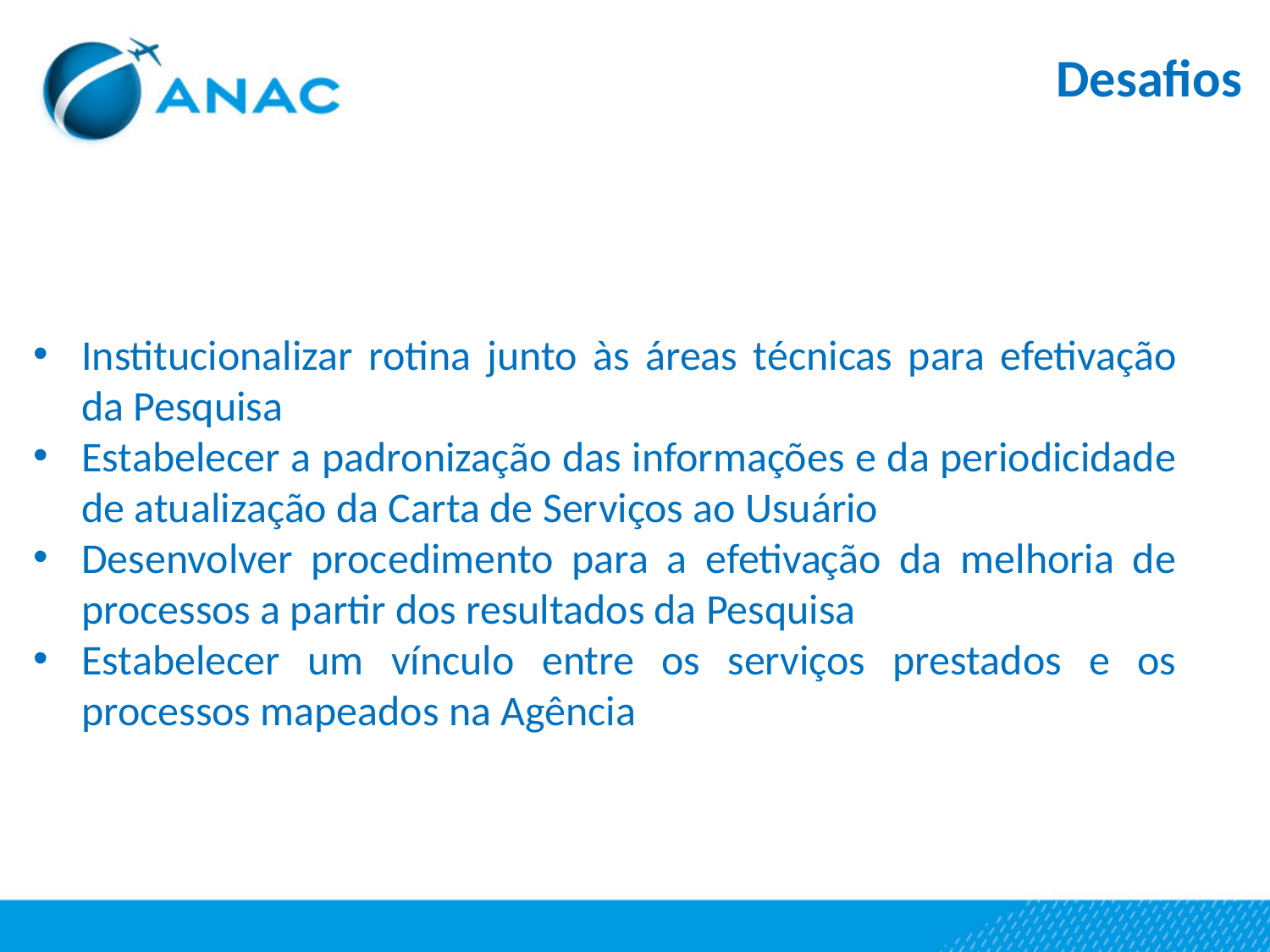

Desafios

Institucionalizar rotina junto às áreas técnicas para efetivação da Pesquisa
Estabelecer a padronização das informações e da periodicidade de atualização da Carta de Serviços ao Usuário
Desenvolver procedimento para a efetivação da melhoria de processos a partir dos resultados da Pesquisa
Estabelecer um vínculo entre os serviços prestados e os processos mapeados na Agência